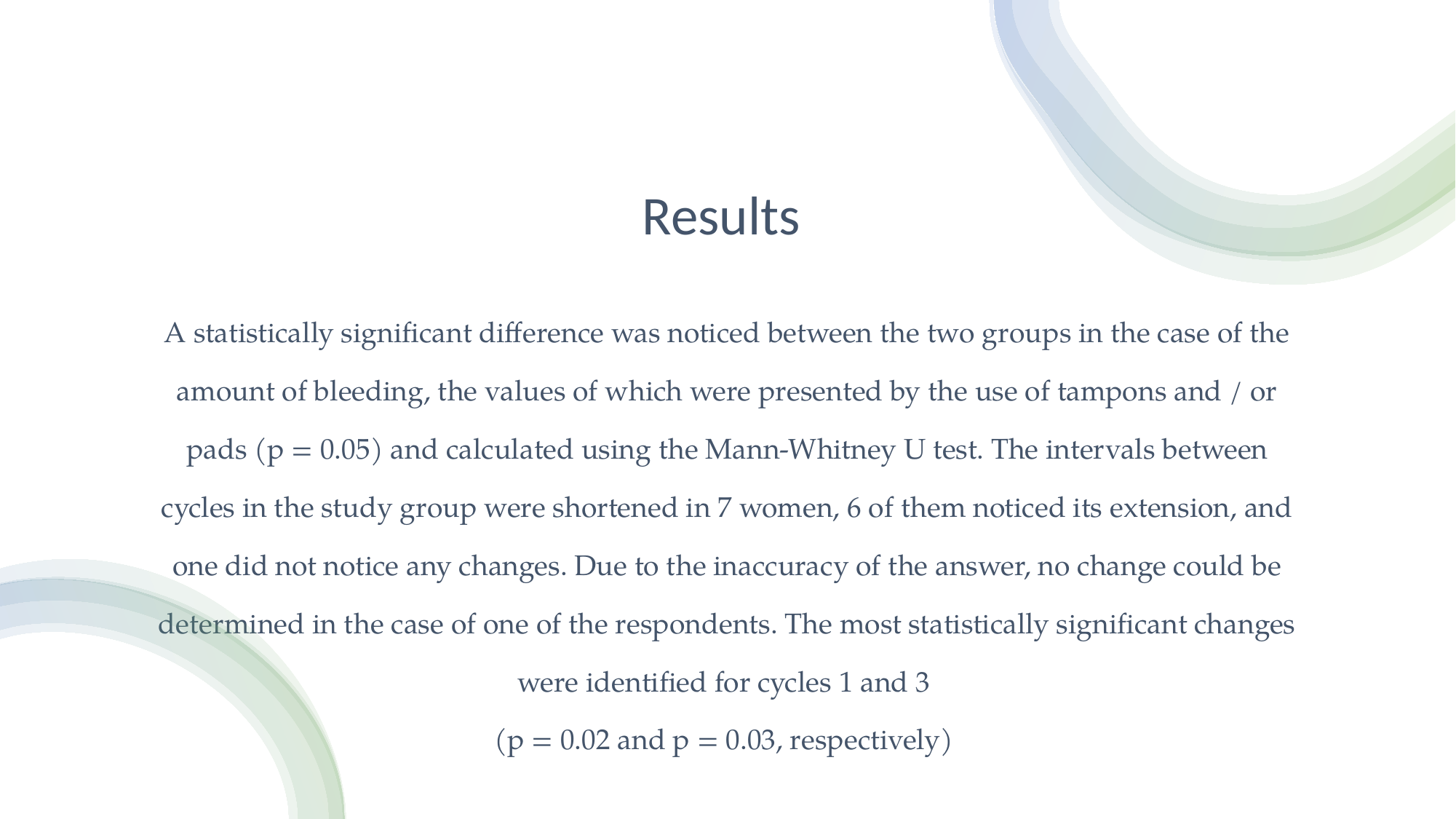

# Results
A statistically significant difference was noticed between the two groups in the case of the amount of bleeding, the values of which were presented by the use of tampons and / or pads (p = 0.05) and calculated using the Mann-Whitney U test. The intervals between cycles in the study group were shortened in 7 women, 6 of them noticed its extension, and one did not notice any changes. Due to the inaccuracy of the answer, no change could be determined in the case of one of the respondents. The most statistically significant changes were identified for cycles 1 and 3
(p = 0.02 and p = 0.03, respectively)